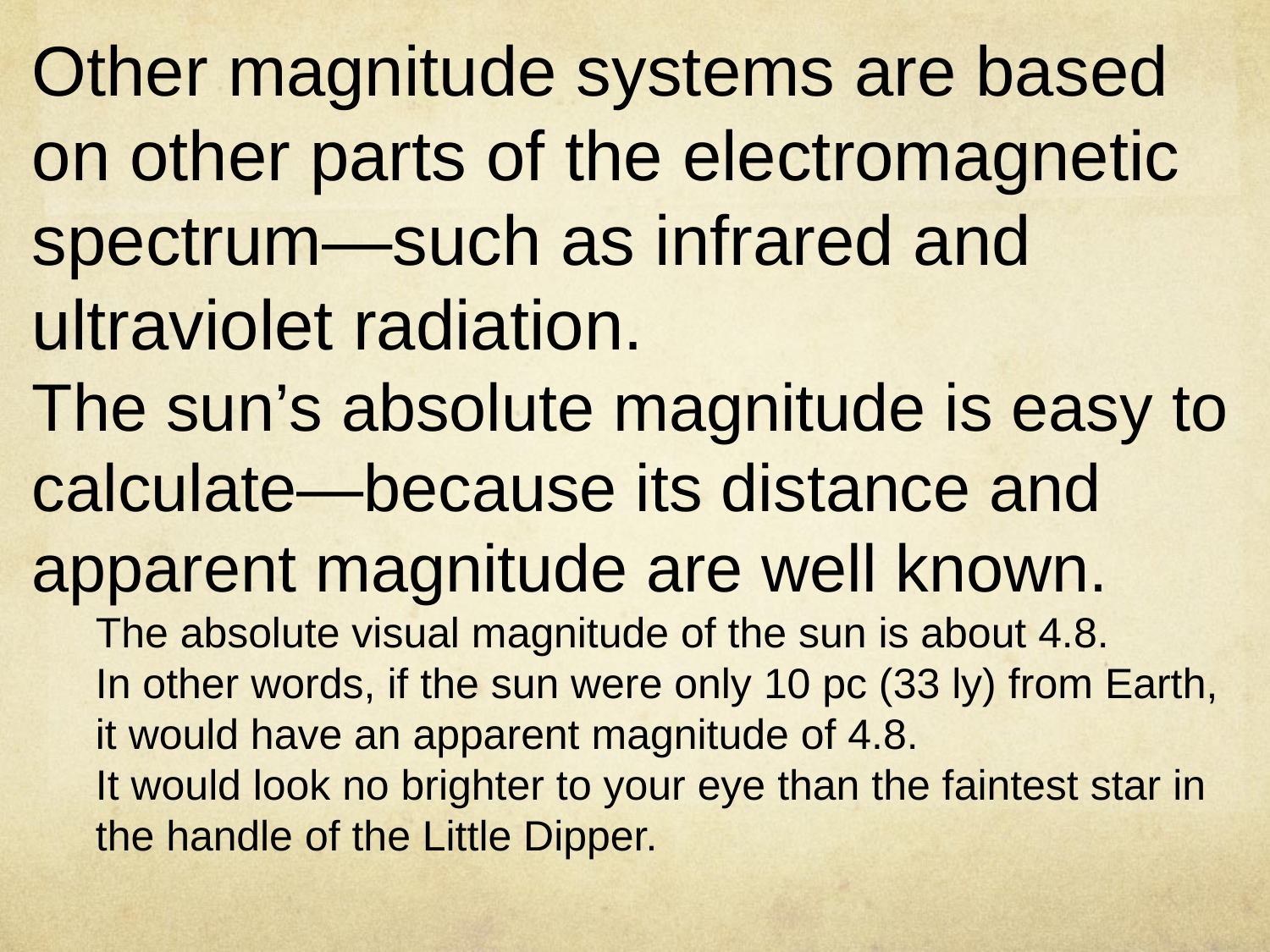

Other magnitude systems are based on other parts of the electromagnetic spectrum—such as infrared and ultraviolet radiation.
The sun’s absolute magnitude is easy to calculate—because its distance and apparent magnitude are well known.
The absolute visual magnitude of the sun is about 4.8.
In other words, if the sun were only 10 pc (33 ly) from Earth, it would have an apparent magnitude of 4.8.
It would look no brighter to your eye than the faintest star in the handle of the Little Dipper.